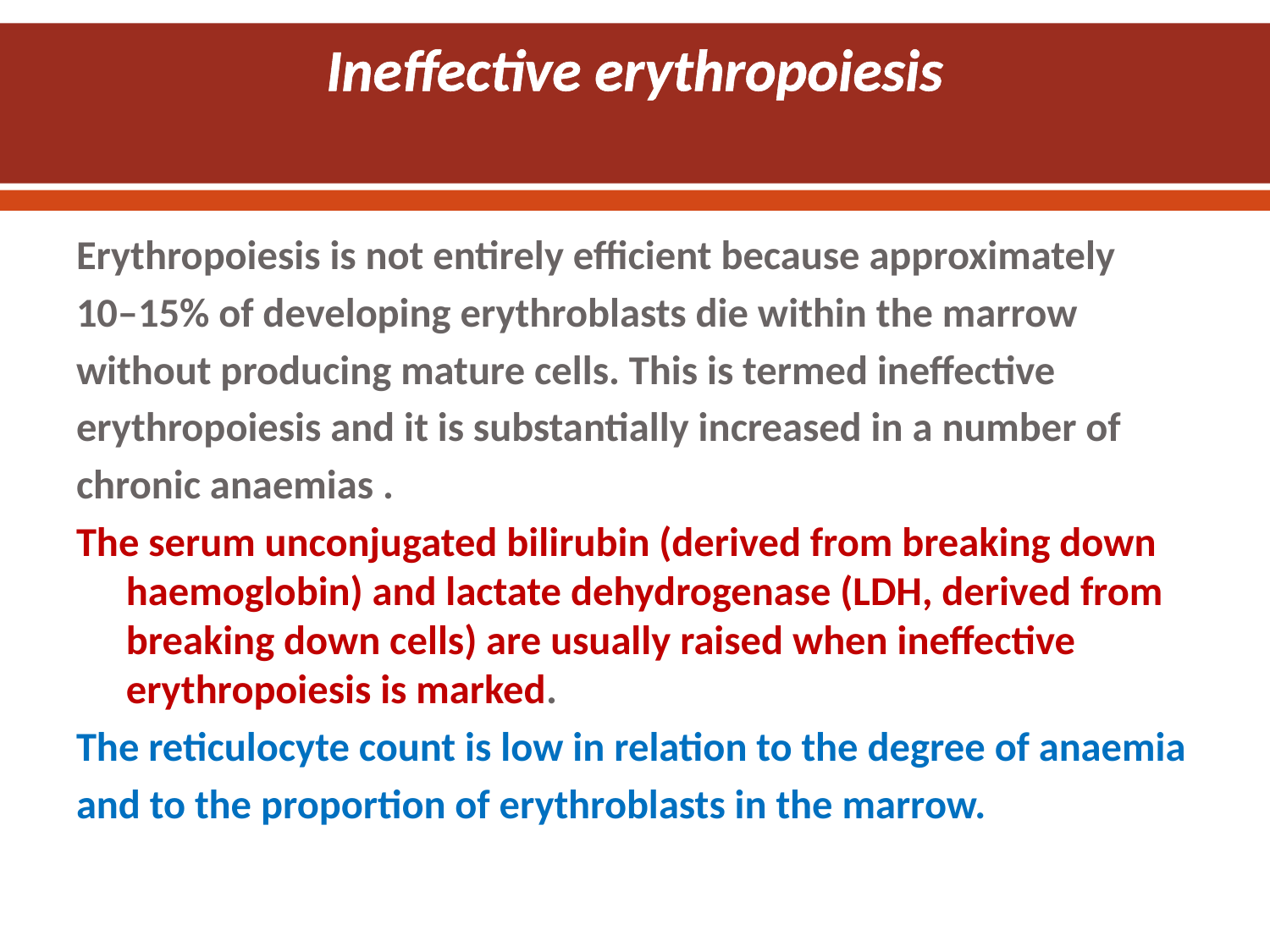

# Ineffective erythropoiesis
Erythropoiesis is not entirely efficient because approximately
10–15% of developing erythroblasts die within the marrow
without producing mature cells. This is termed ineffective
erythropoiesis and it is substantially increased in a number of
chronic anaemias .
The serum unconjugated bilirubin (derived from breaking down haemoglobin) and lactate dehydrogenase (LDH, derived from breaking down cells) are usually raised when ineffective erythropoiesis is marked.
The reticulocyte count is low in relation to the degree of anaemia
and to the proportion of erythroblasts in the marrow.